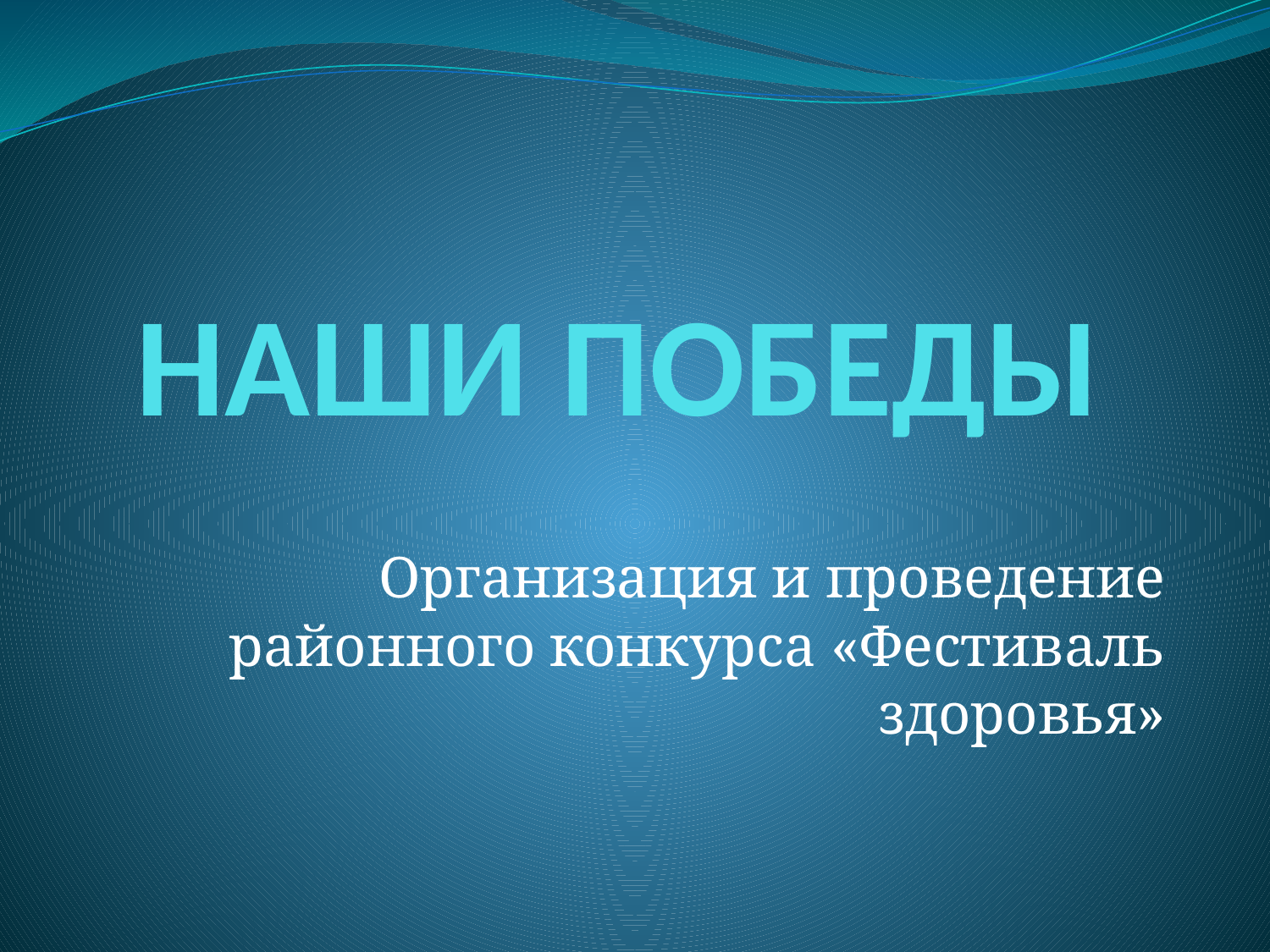

# НАШИ ПОБЕДЫ
Организация и проведение районного конкурса «Фестиваль здоровья»